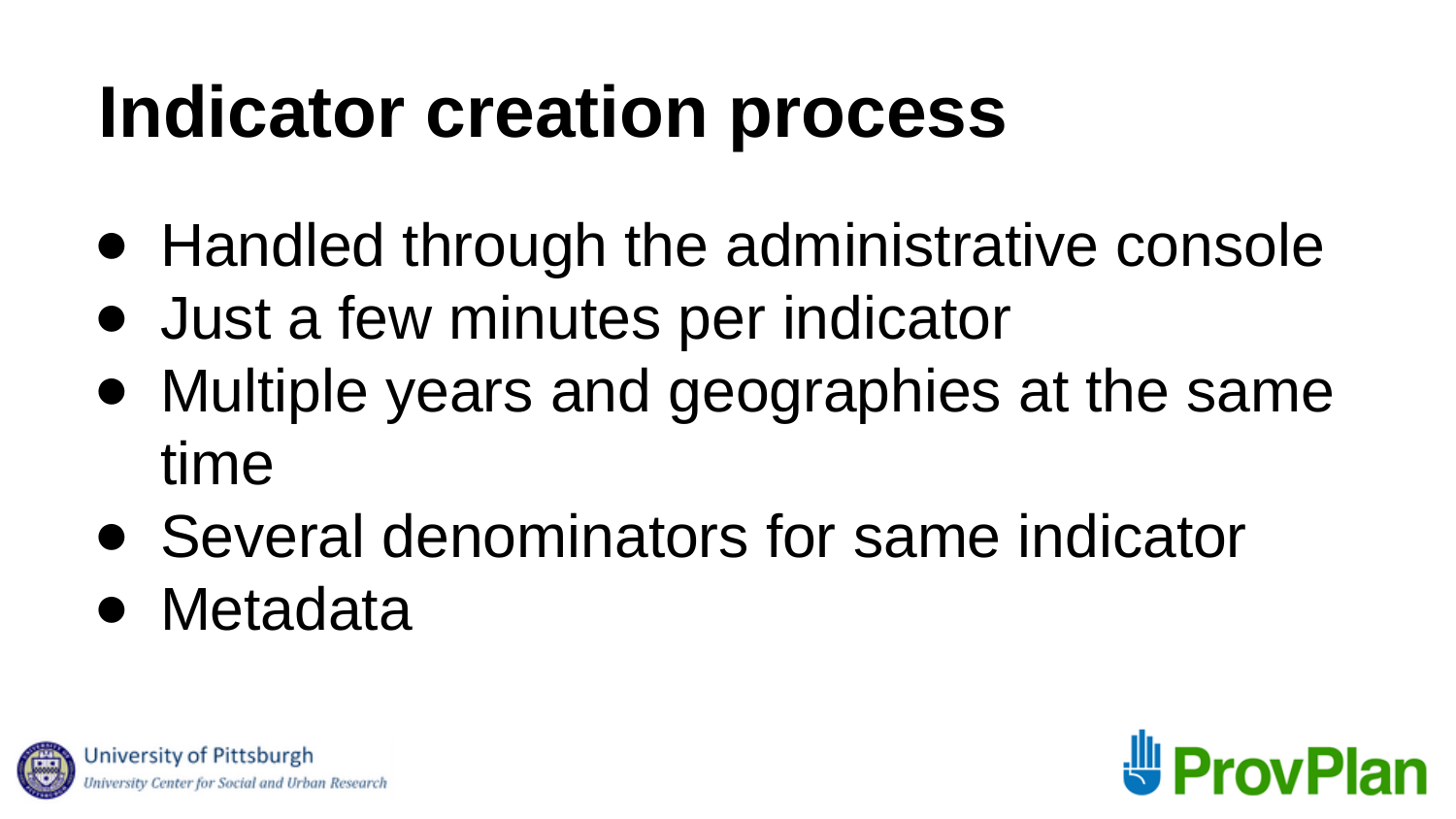

# Indicator creation process
Handled through the administrative console
Just a few minutes per indicator
Multiple years and geographies at the same time
Several denominators for same indicator
Metadata